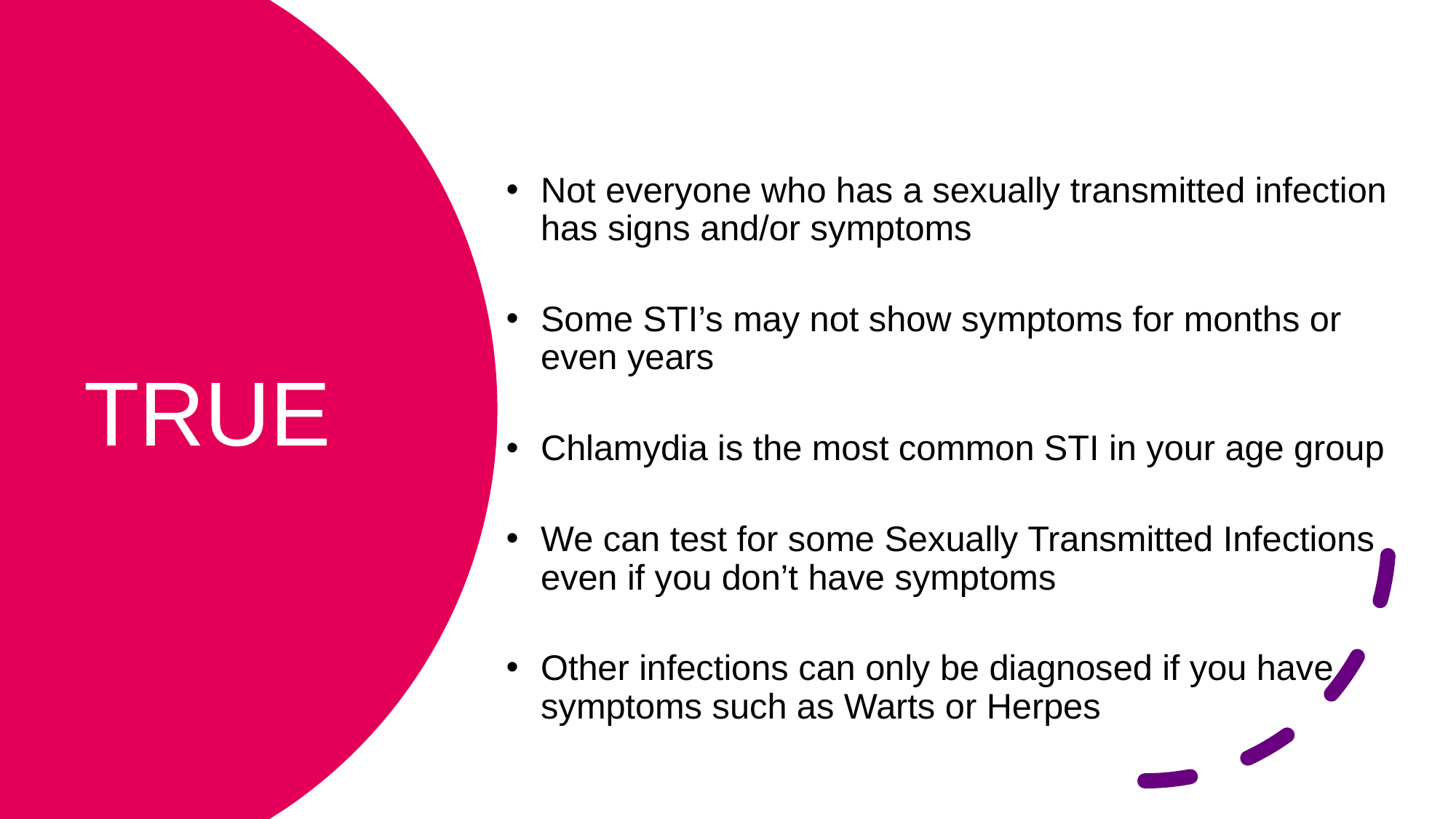

# TRUE
Not everyone who has a sexually transmitted infection has signs and/or symptoms

Some STI’s may not show symptoms for months or even years

Chlamydia is the most common STI in your age group

We can test for some Sexually Transmitted Infections even if you don’t have symptoms

Other infections can only be diagnosed if you have symptoms such as Warts or Herpes